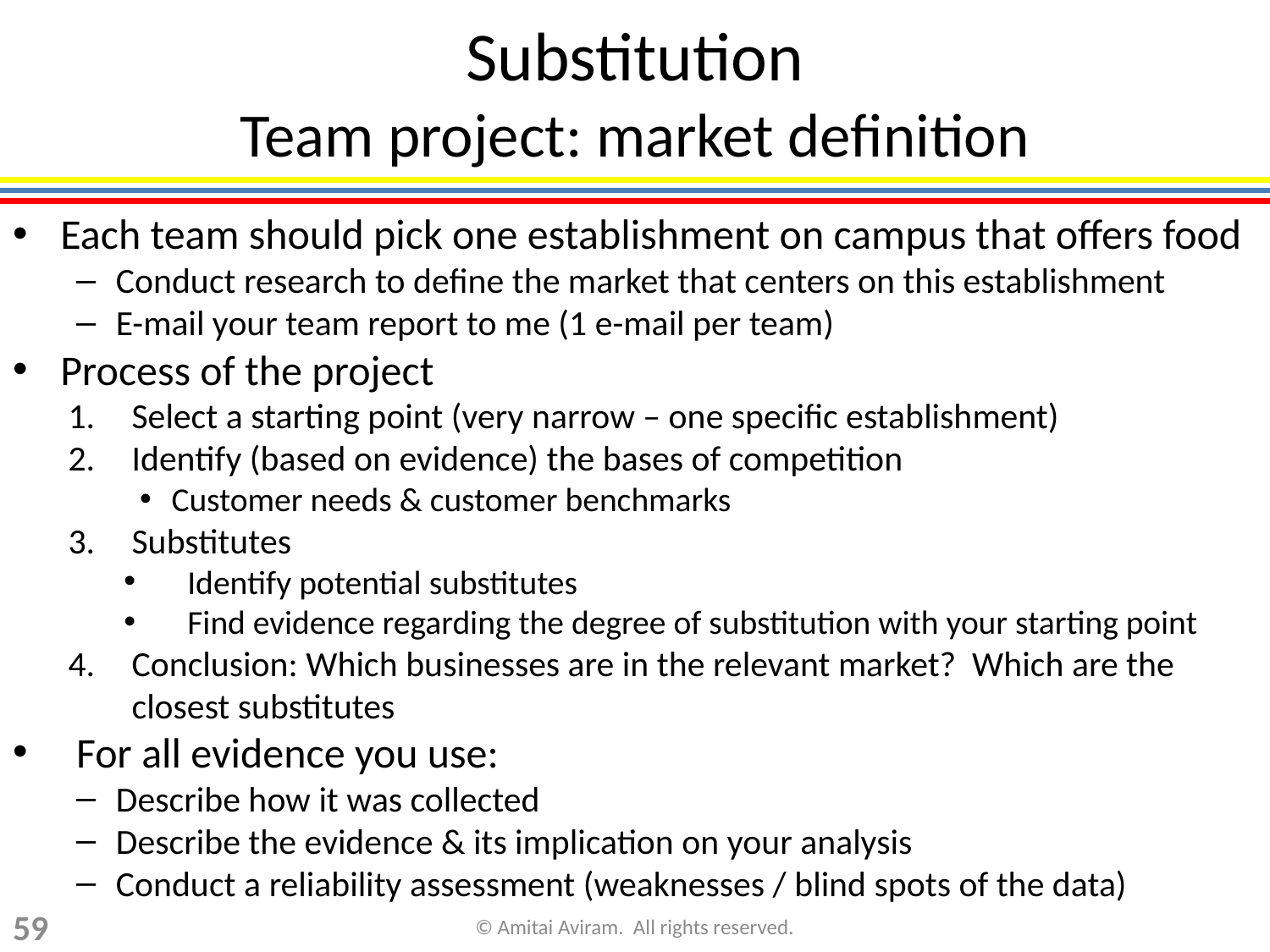

# Substitution Team project: market definition
Each team should pick one establishment on campus that offers food
Conduct research to define the market that centers on this establishment
E-mail your team report to me (1 e-mail per team)
Process of the project
Select a starting point (very narrow – one specific establishment)
Identify (based on evidence) the bases of competition
Customer needs & customer benchmarks
Substitutes
Identify potential substitutes
Find evidence regarding the degree of substitution with your starting point
Conclusion: Which businesses are in the relevant market?  Which are the closest substitutes
For all evidence you use:
Describe how it was collected
Describe the evidence & its implication on your analysis
Conduct a reliability assessment (weaknesses / blind spots of the data)
59
© Amitai Aviram.  All rights reserved.